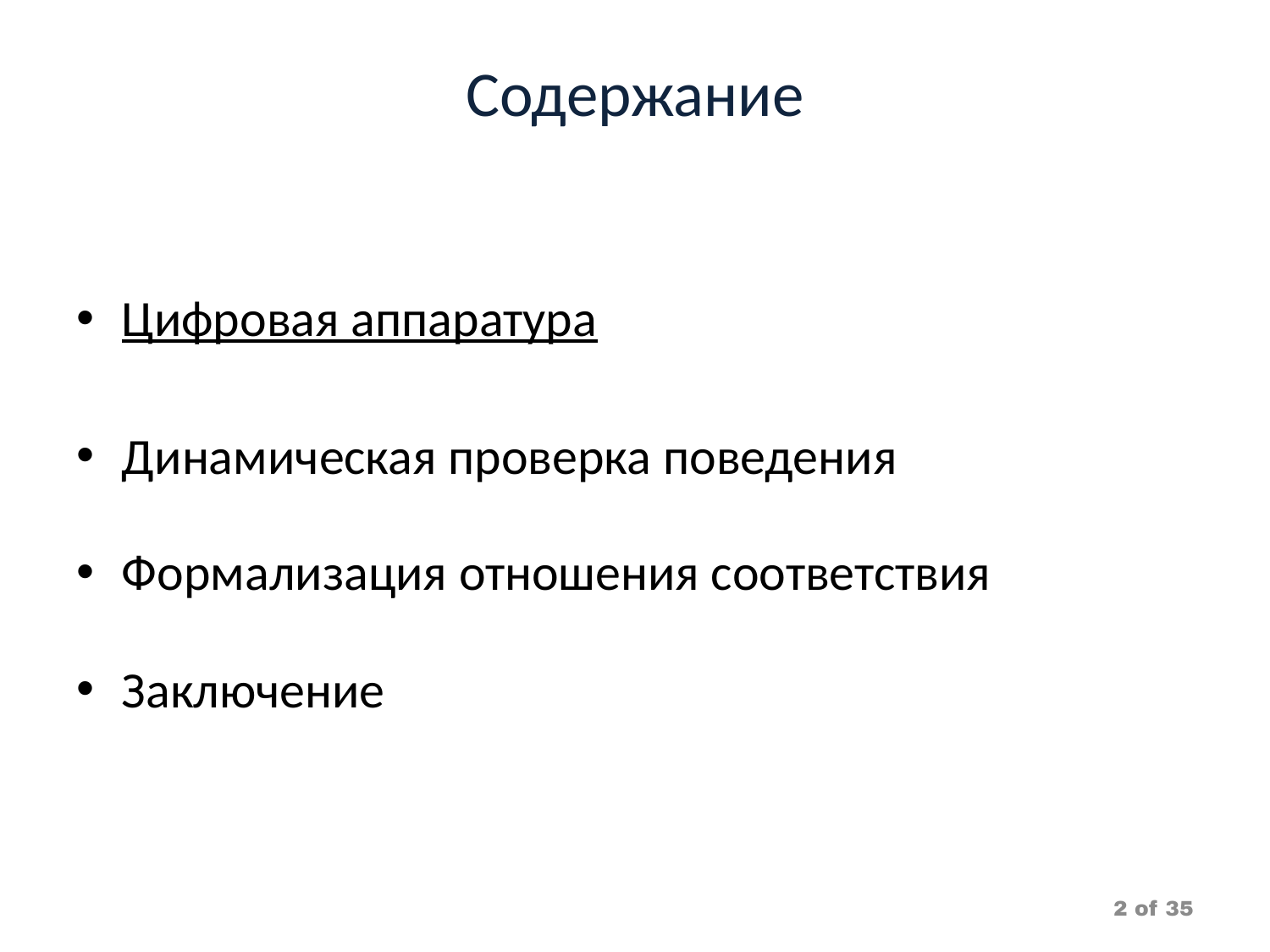

# Содержание
Цифровая аппаратура

Динамическая проверка поведения

Формализация отношения соответствия

Заключение
2 of 35